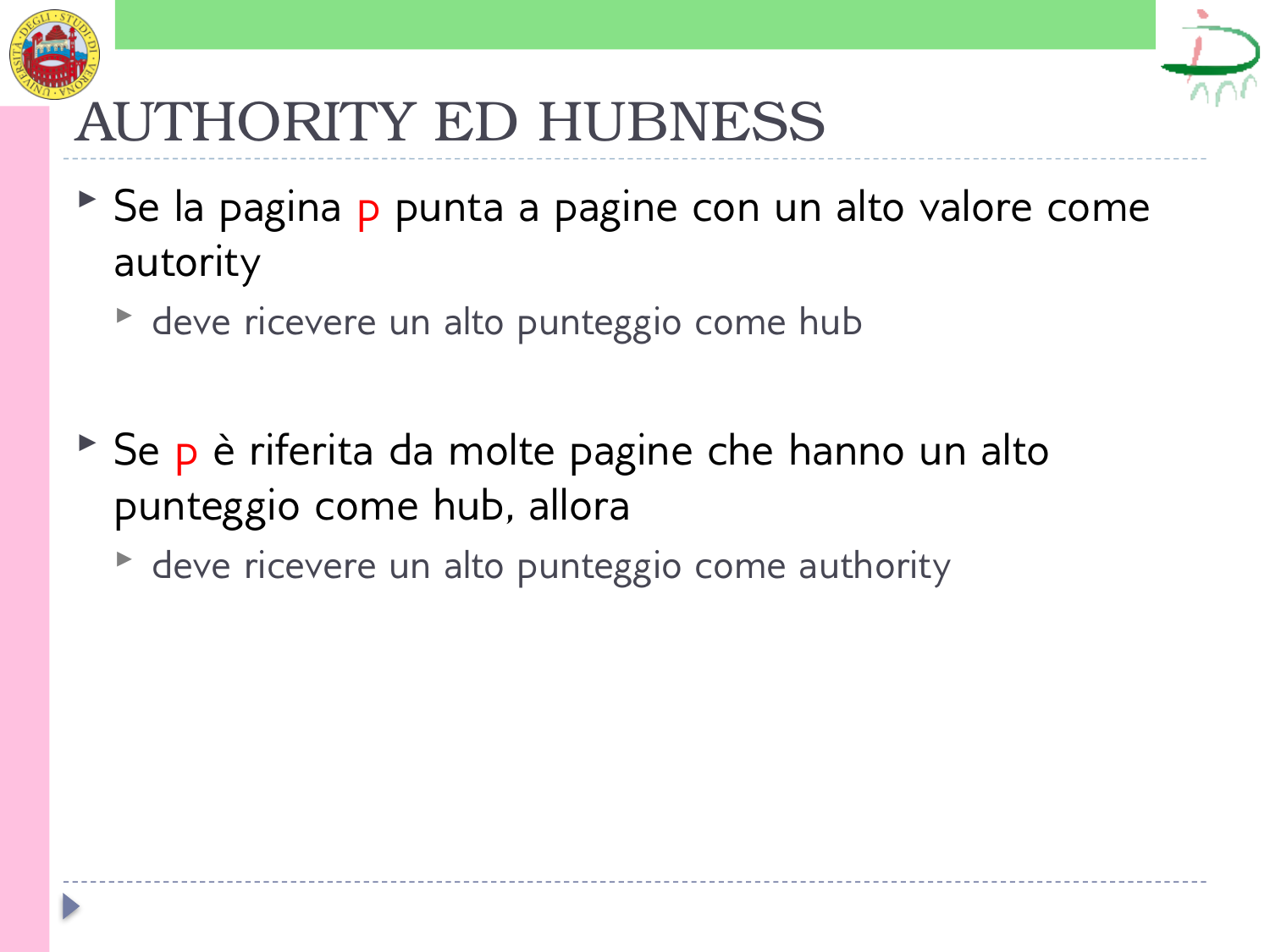

# AUTHORITY ED HUBNESS
Se la pagina p punta a pagine con un alto valore come autority
deve ricevere un alto punteggio come hub

Se p è riferita da molte pagine che hanno un alto punteggio come hub, allora
deve ricevere un alto punteggio come authority